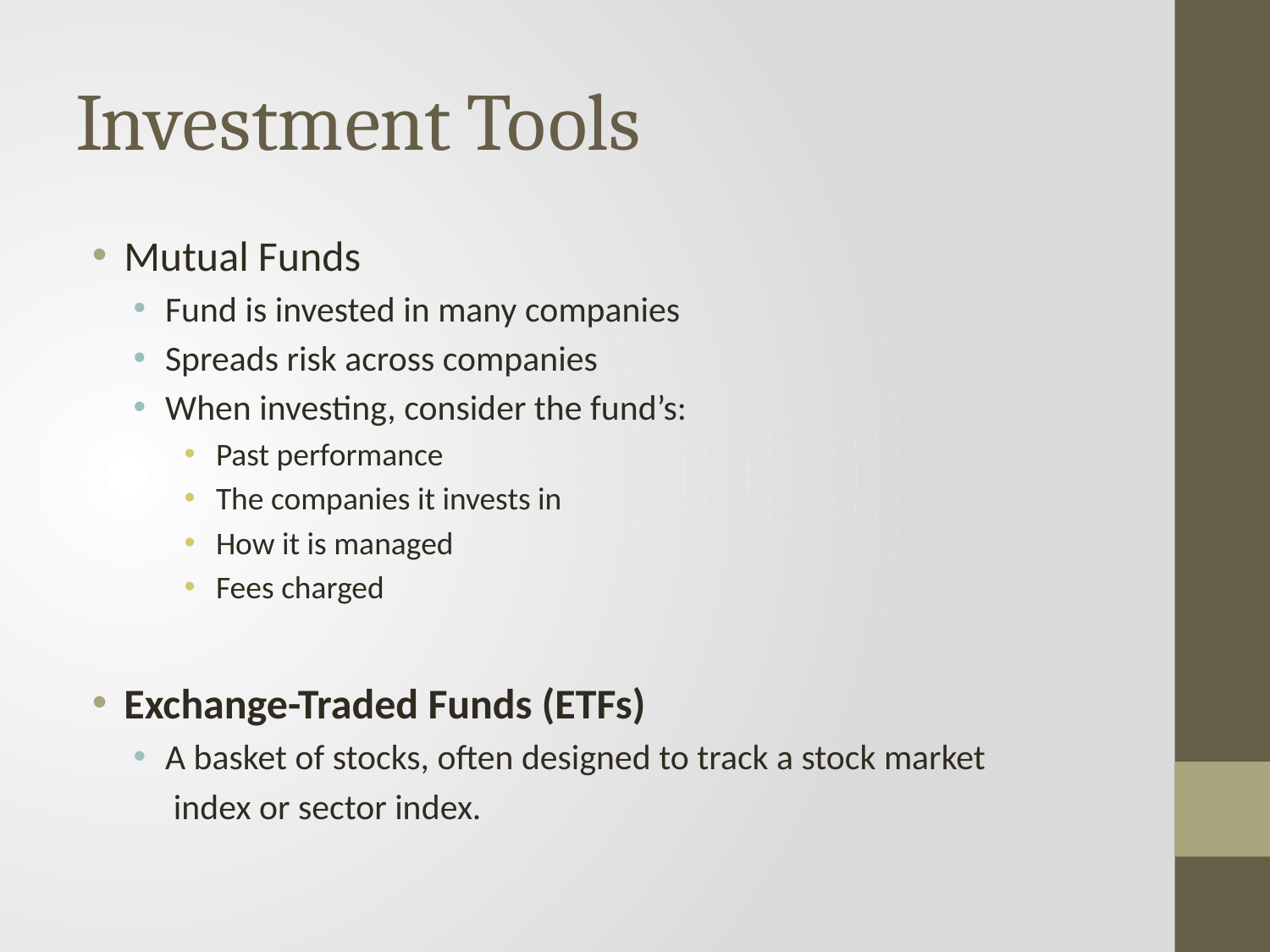

# Investment Tools
Mutual Funds
Fund is invested in many companies
Spreads risk across companies
When investing, consider the fund’s:
Past performance
The companies it invests in
How it is managed
Fees charged

Exchange-Traded Funds (ETFs)
A basket of stocks, often designed to track a stock market
     index or sector index.